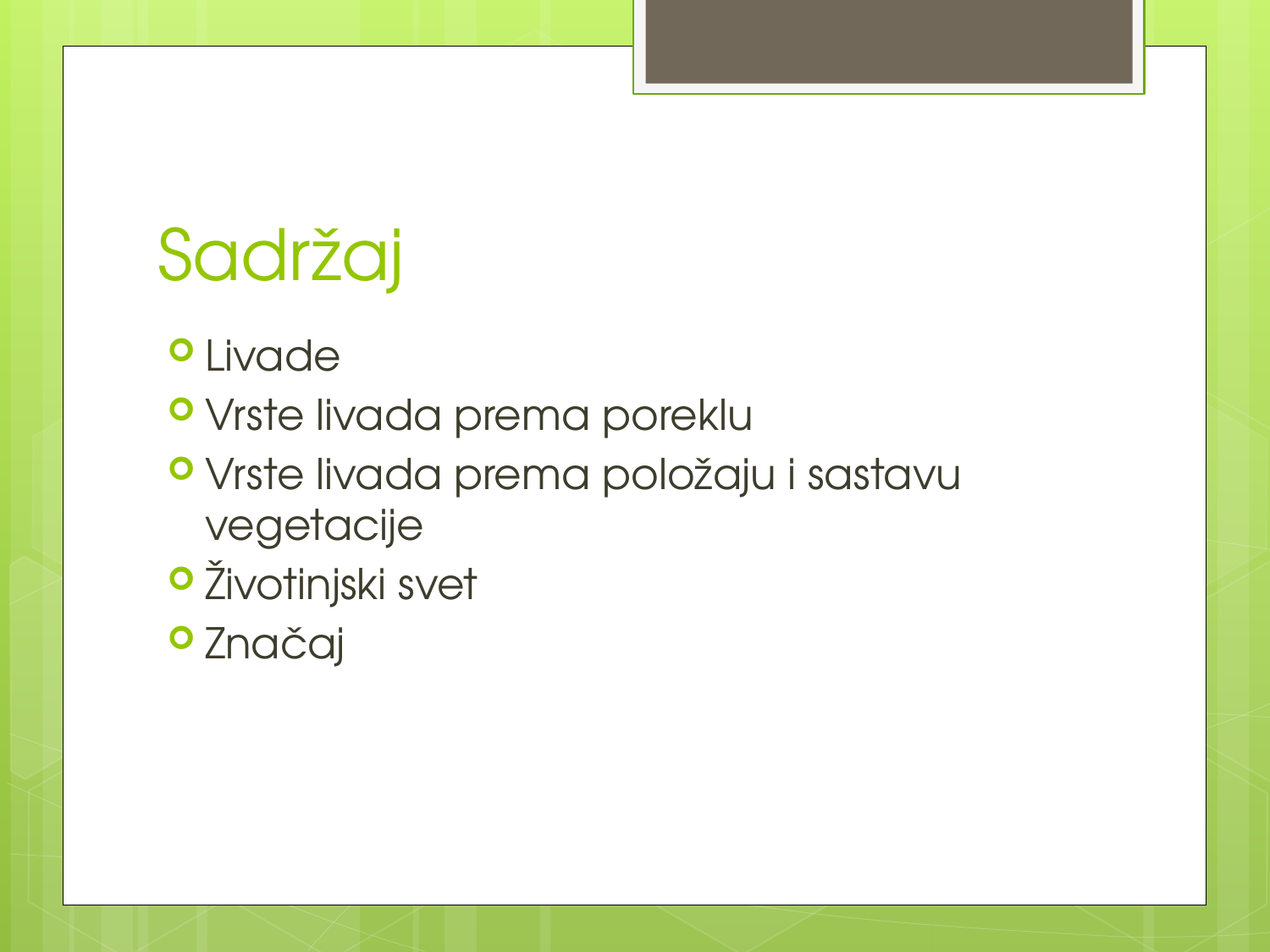

# Sadržaj
Livade
Vrste livada prema poreklu
Vrste livada prema položaju i sastavu vegetacije
Životinjski svet
Značaj